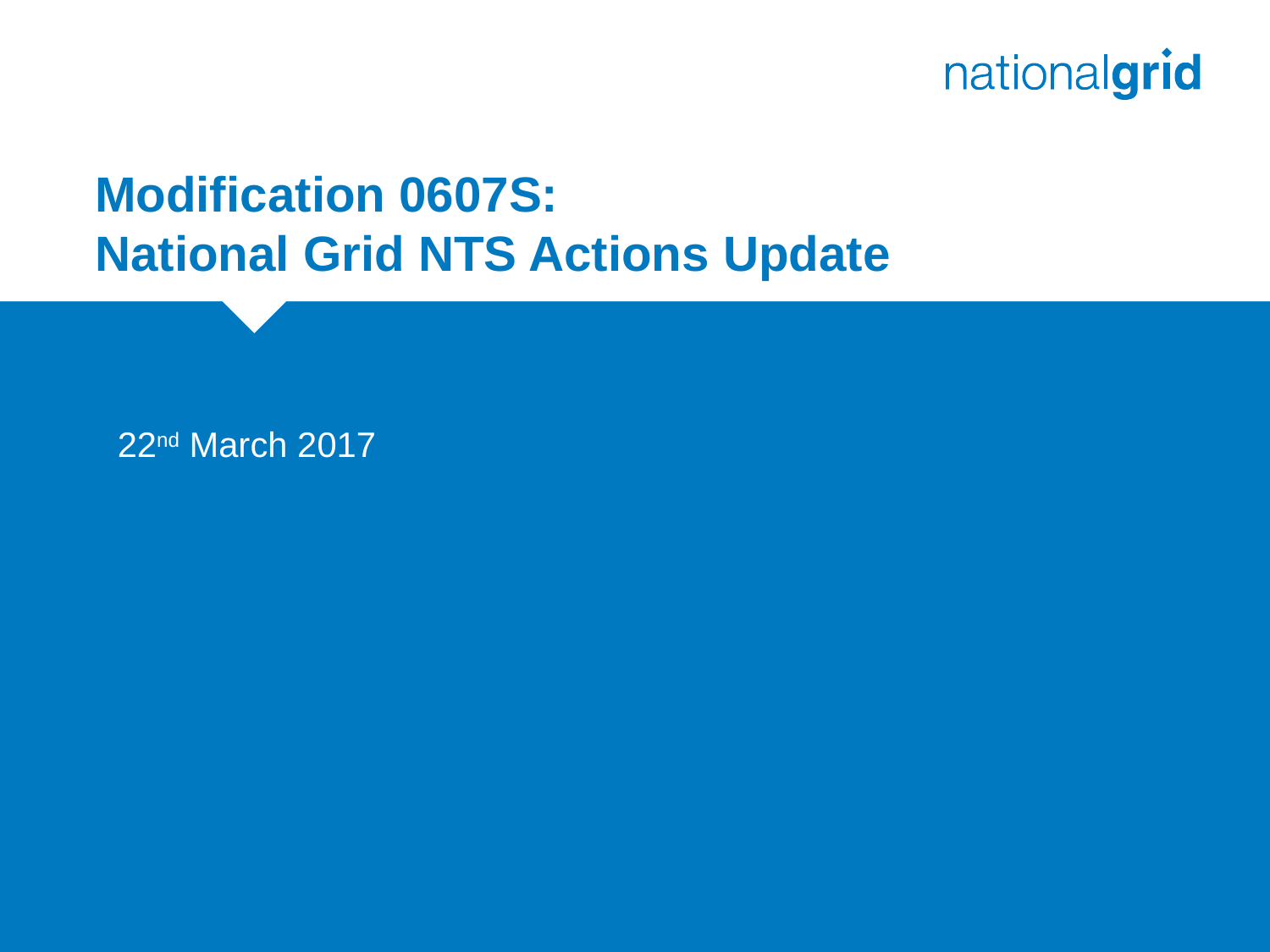

# Modification 0607S: National Grid NTS Actions Update
22nd March 2017